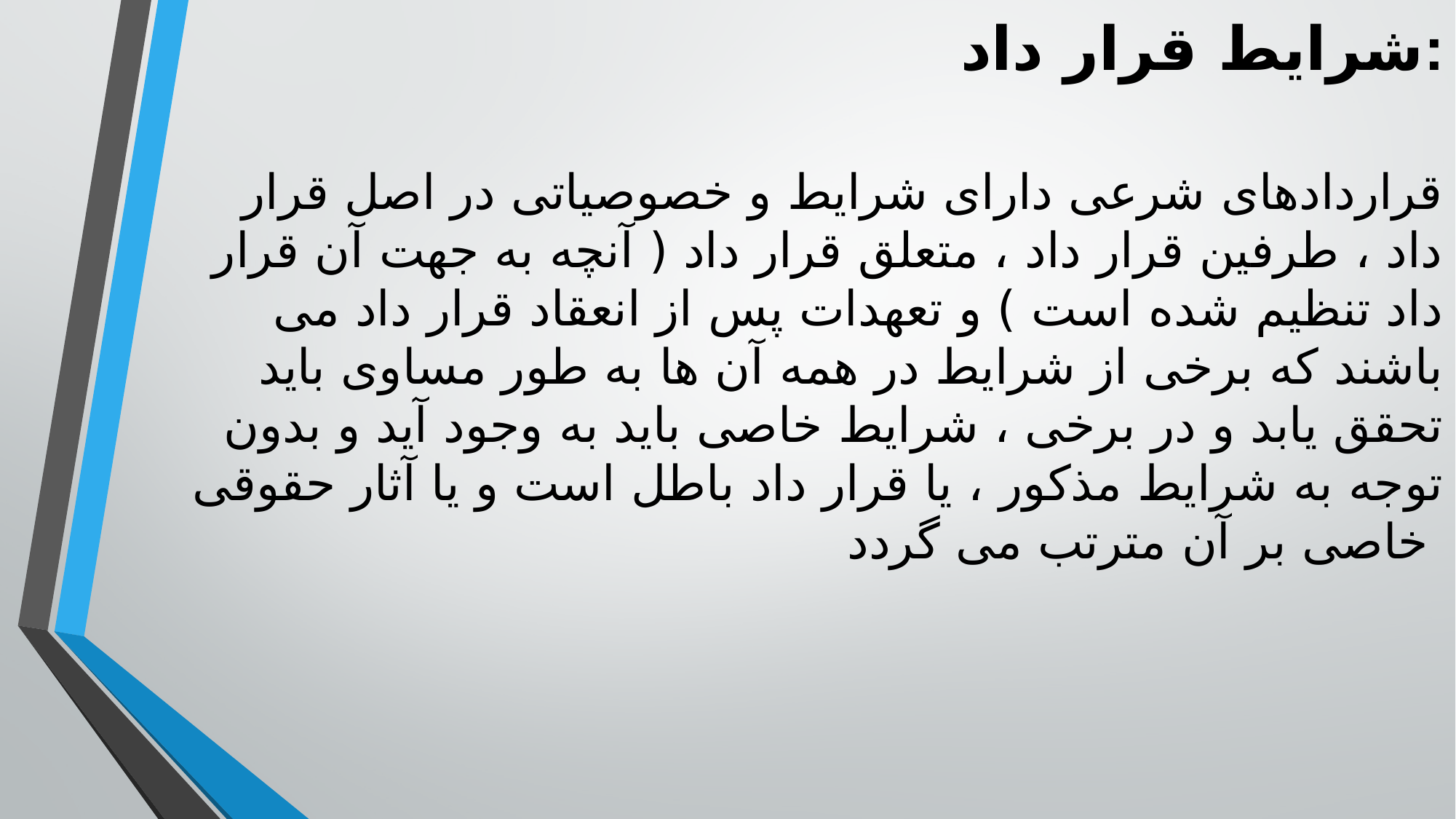

شرایط قرار داد:
# قراردادهای شرعی دارای شرایط و خصوصیاتی در اصل قرار داد ، طرفین قرار داد ، متعلق قرار داد ( آنچه به جهت آن قرار داد تنظیم شده است ) و تعهدات پس از انعقاد قرار داد می باشند که برخی از شرایط در همه آن ها به طور مساوی باید تحقق یابد و در برخی ، شرایط خاصی باید به وجود آید و بدون توجه به شرایط مذکور ، یا قرار داد باطل است و یا آثار حقوقی خاصی بر آن مترتب می گردد